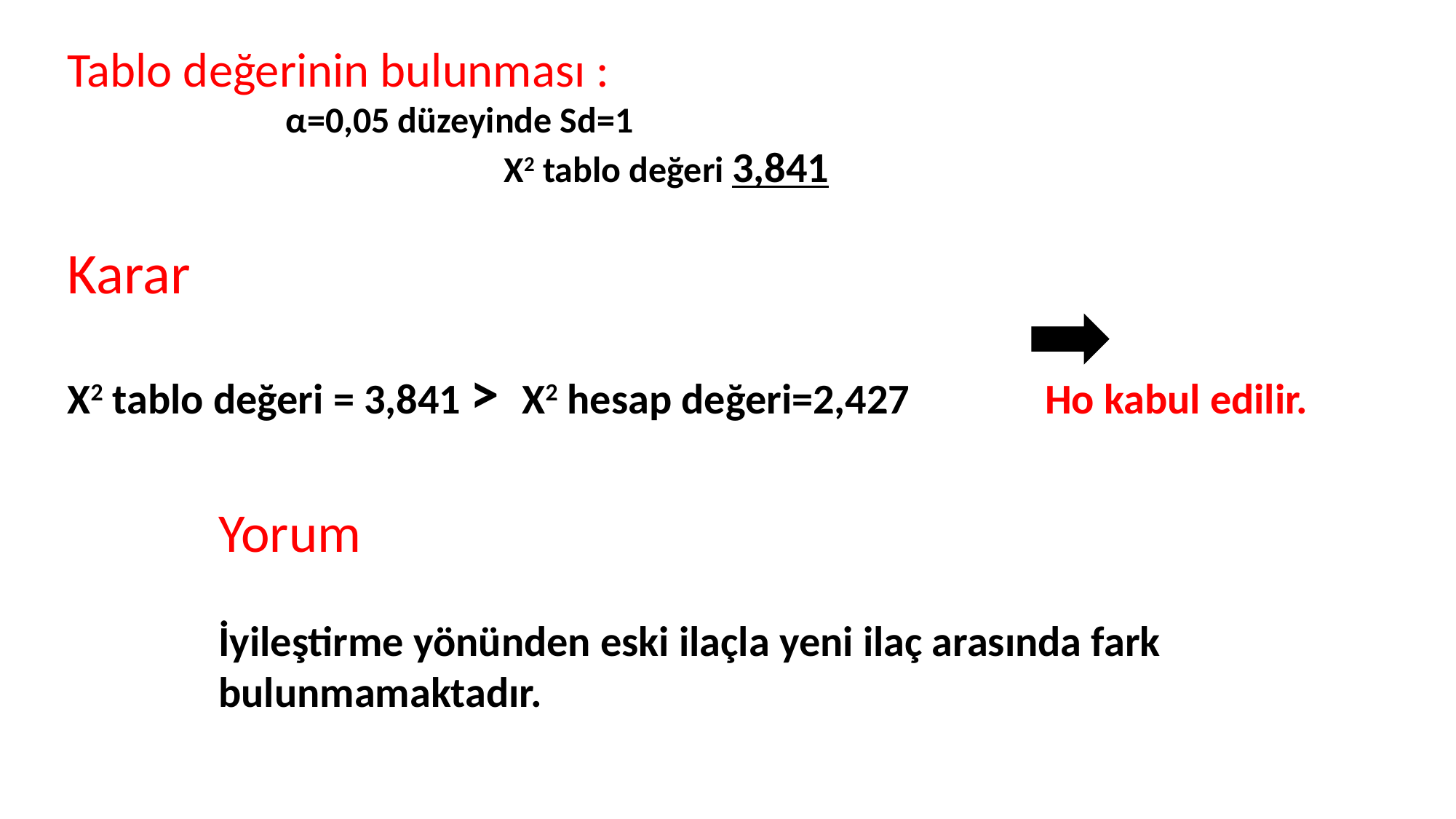

Tablo değerinin bulunması :
		α=0,05 düzeyinde Sd=1
				X2 tablo değeri 3,841

Karar

X2 tablo değeri = 3,841 >  X2 hesap değeri=2,427              Ho kabul edilir.

Yorum

İyileştirme yönünden eski ilaçla yeni ilaç arasında fark bulunmamaktadır.